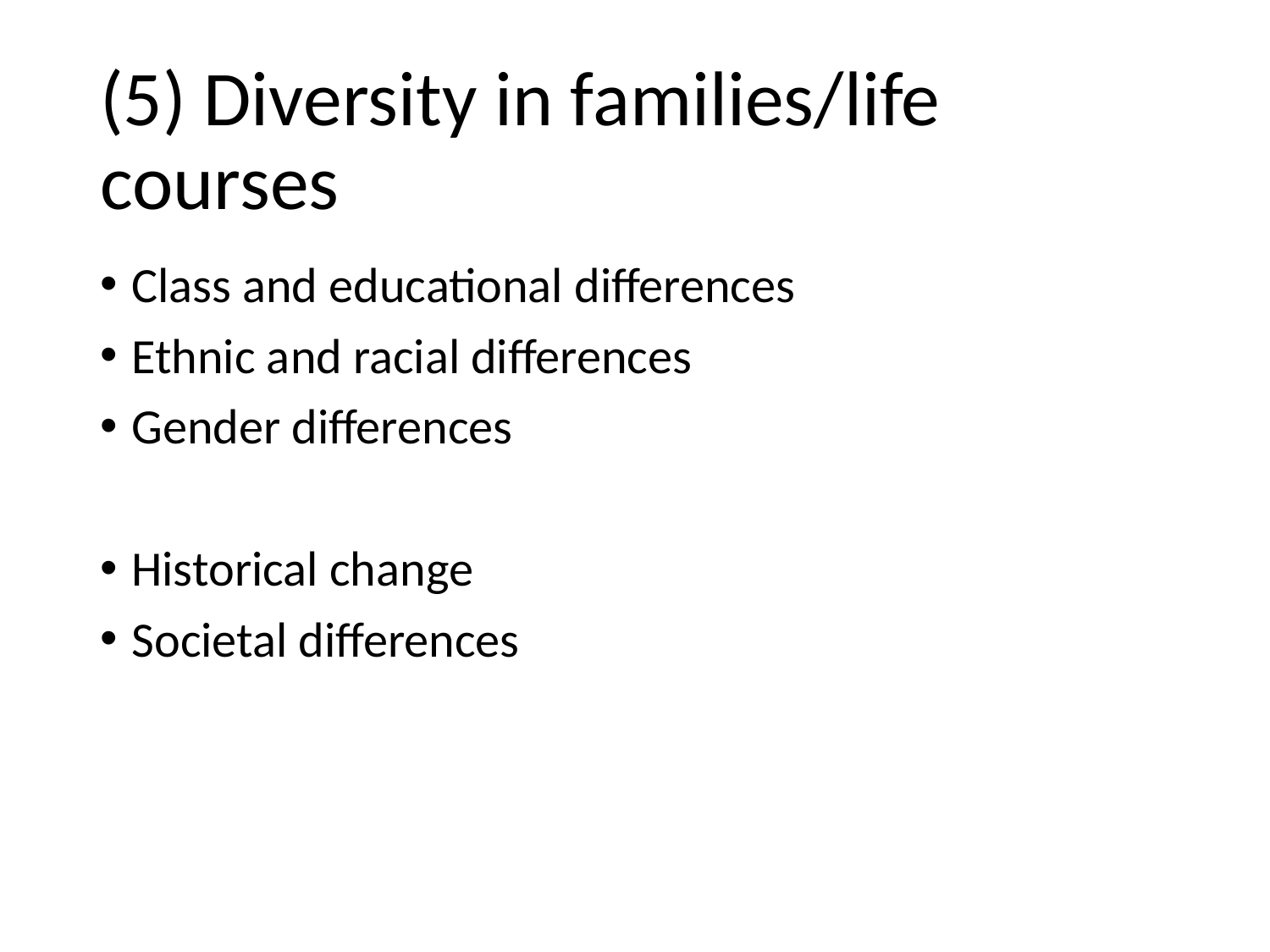

# (5) Diversity in families/life courses
Class and educational differences
Ethnic and racial differences
Gender differences

Historical change
Societal differences